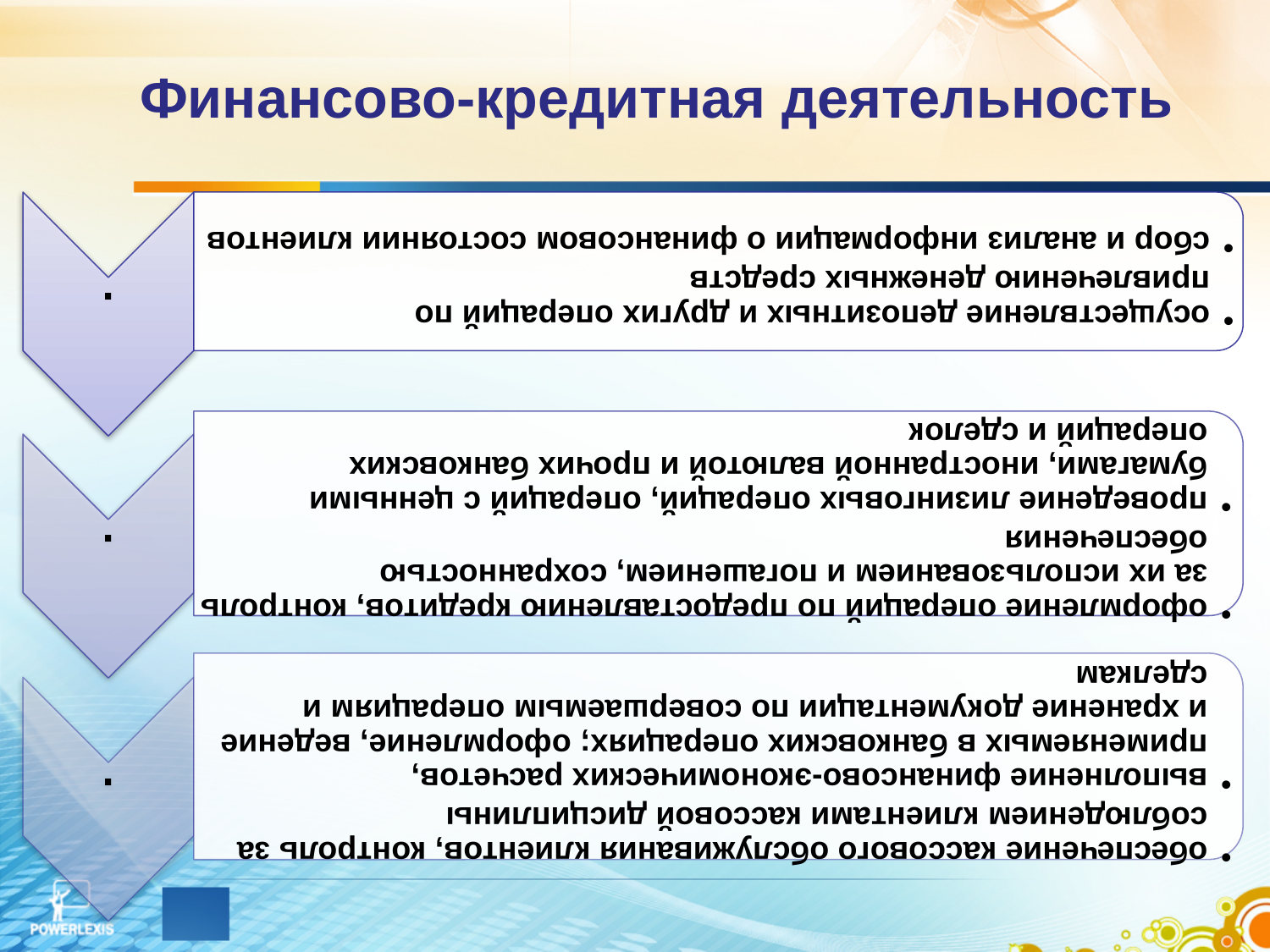

# Финансово-кредитная деятельность
.
осуществление депозитных и других операций по привлечению денежных средств
сбор и анализ информации о финансовом состоянии клиентов
.
оформление операций по предоставлению кредитов, контроль за их использованием и погашением, сохранностью обеспечения
проведение лизинговых операций, операций с ценными бумагами, иностранной валютой и прочих банковских операций и сделок
.
обеспечение кассового обслуживания клиентов, контроль за соблюдением клиентами кассовой дисциплины
выполнение финансово-экономических расчетов, применяемых в банковских операциях; оформление, ведение и хранение документации по совершаемым операциям и сделкам